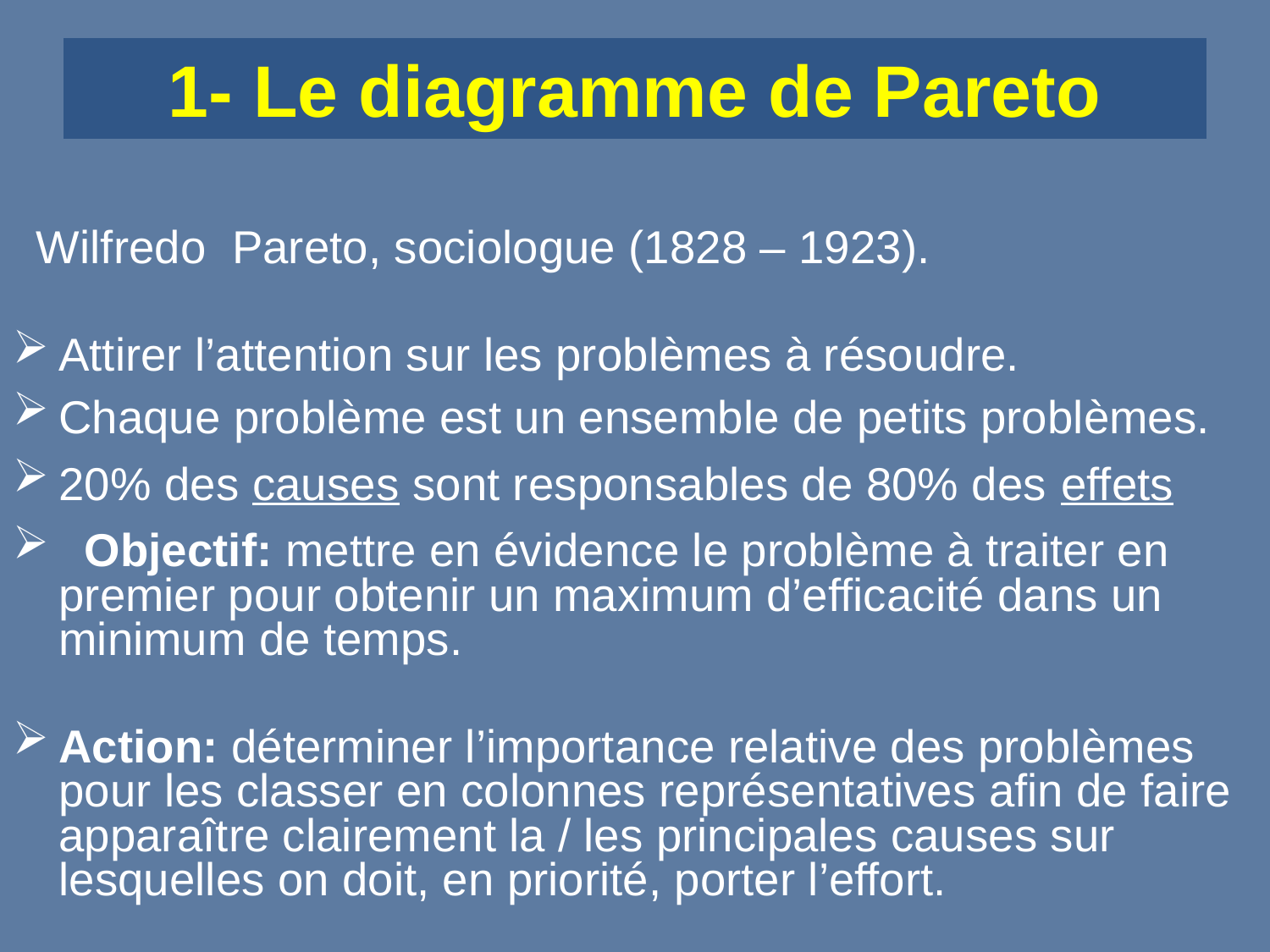

# 1- Le diagramme de Pareto
Wilfredo  Pareto, sociologue (1828 – 1923).

Attirer l’attention sur les problèmes à résoudre.
Chaque problème est un ensemble de petits problèmes.
20% des causes sont responsables de 80% des effets
  Objectif: mettre en évidence le problème à traiter en premier pour obtenir un maximum d’efficacité dans un minimum de temps.

Action: déterminer l’importance relative des problèmes pour les classer en colonnes représentatives afin de faire apparaître clairement la / les principales causes sur lesquelles on doit, en priorité, porter l’effort.